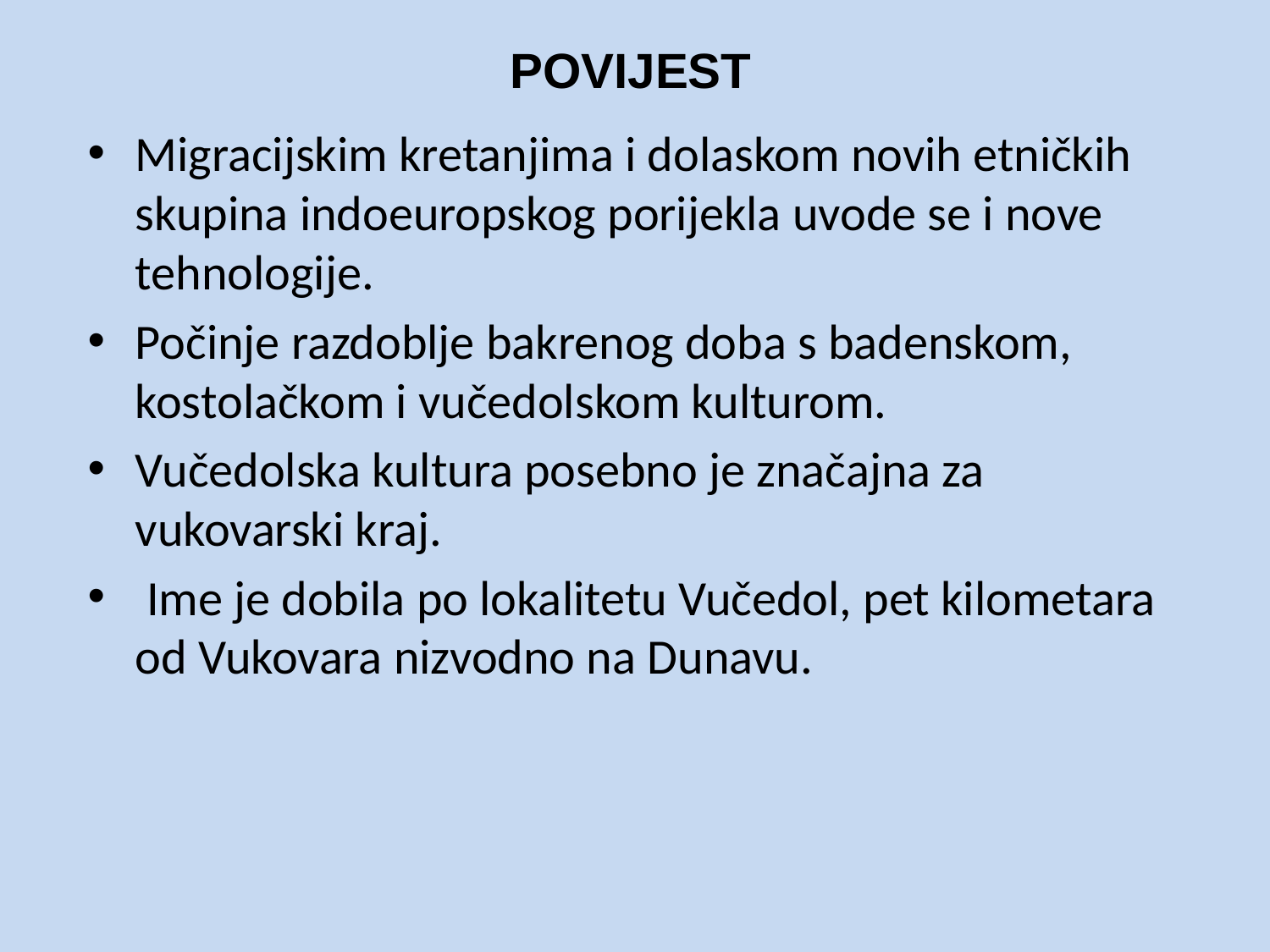

# POVIJEST
Migracijskim kretanjima i dolaskom novih etničkih skupina indoeuropskog porijekla uvode se i nove tehnologije.
Počinje razdoblje bakrenog doba s badenskom, kostolačkom i vučedolskom kulturom.
Vučedolska kultura posebno je značajna za vukovarski kraj.
 Ime je dobila po lokalitetu Vučedol, pet kilometara od Vukovara nizvodno na Dunavu.